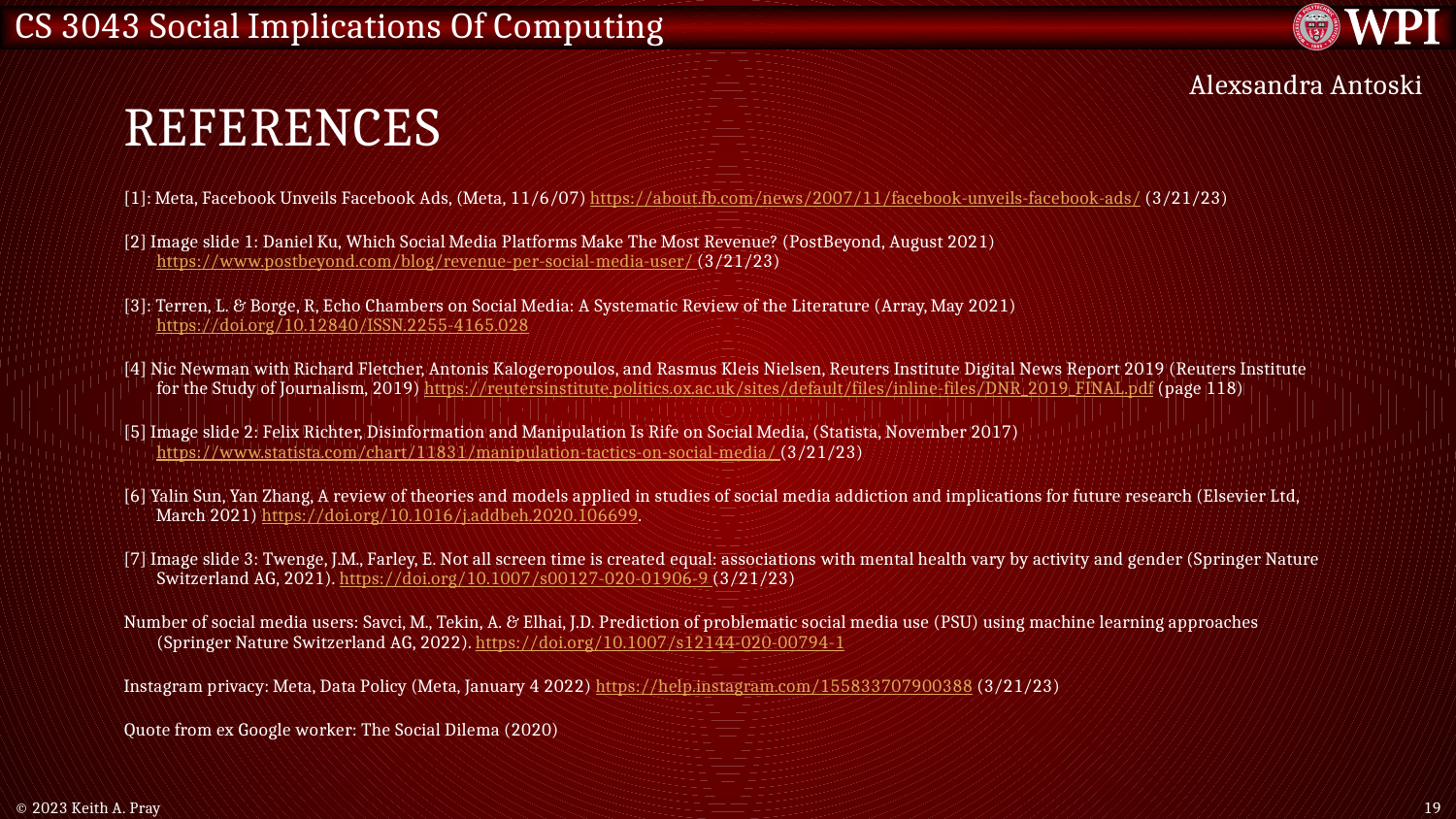

# References
Alexsandra Antoski
[1]: Meta, Facebook Unveils Facebook Ads, (Meta, 11/6/07) https://about.fb.com/news/2007/11/facebook-unveils-facebook-ads/ (3/21/23)
[2] Image slide 1: Daniel Ku, Which Social Media Platforms Make The Most Revenue? (PostBeyond, August 2021) https://www.postbeyond.com/blog/revenue-per-social-media-user/ (3/21/23)
[3]: Terren, L. & Borge, R, Echo Chambers on Social Media: A Systematic Review of the Literature (Array, May 2021) https://doi.org/10.12840/ISSN.2255-4165.028
[4] Nic Newman with Richard Fletcher, Antonis Kalogeropoulos, and Rasmus Kleis Nielsen, Reuters Institute Digital News Report 2019 (Reuters Institute for the Study of Journalism, 2019) https://reutersinstitute.politics.ox.ac.uk/sites/default/files/inline-files/DNR_2019_FINAL.pdf (page 118)
[5] Image slide 2: Felix Richter, Disinformation and Manipulation Is Rife on Social Media, (Statista, November 2017) https://www.statista.com/chart/11831/manipulation-tactics-on-social-media/ (3/21/23)
[6] Yalin Sun, Yan Zhang, A review of theories and models applied in studies of social media addiction and implications for future research (Elsevier Ltd, March 2021) https://doi.org/10.1016/j.addbeh.2020.106699.
[7] Image slide 3: Twenge, J.M., Farley, E. Not all screen time is created equal: associations with mental health vary by activity and gender (Springer Nature Switzerland AG, 2021). https://doi.org/10.1007/s00127-020-01906-9 (3/21/23)
Number of social media users: Savci, M., Tekin, A. & Elhai, J.D. Prediction of problematic social media use (PSU) using machine learning approaches (Springer Nature Switzerland AG, 2022). https://doi.org/10.1007/s12144-020-00794-1
Instagram privacy: Meta, Data Policy (Meta, January 4 2022) https://help.instagram.com/155833707900388 (3/21/23)
Quote from ex Google worker: The Social Dilema (2020)

© 2023 Keith A. Pray
19